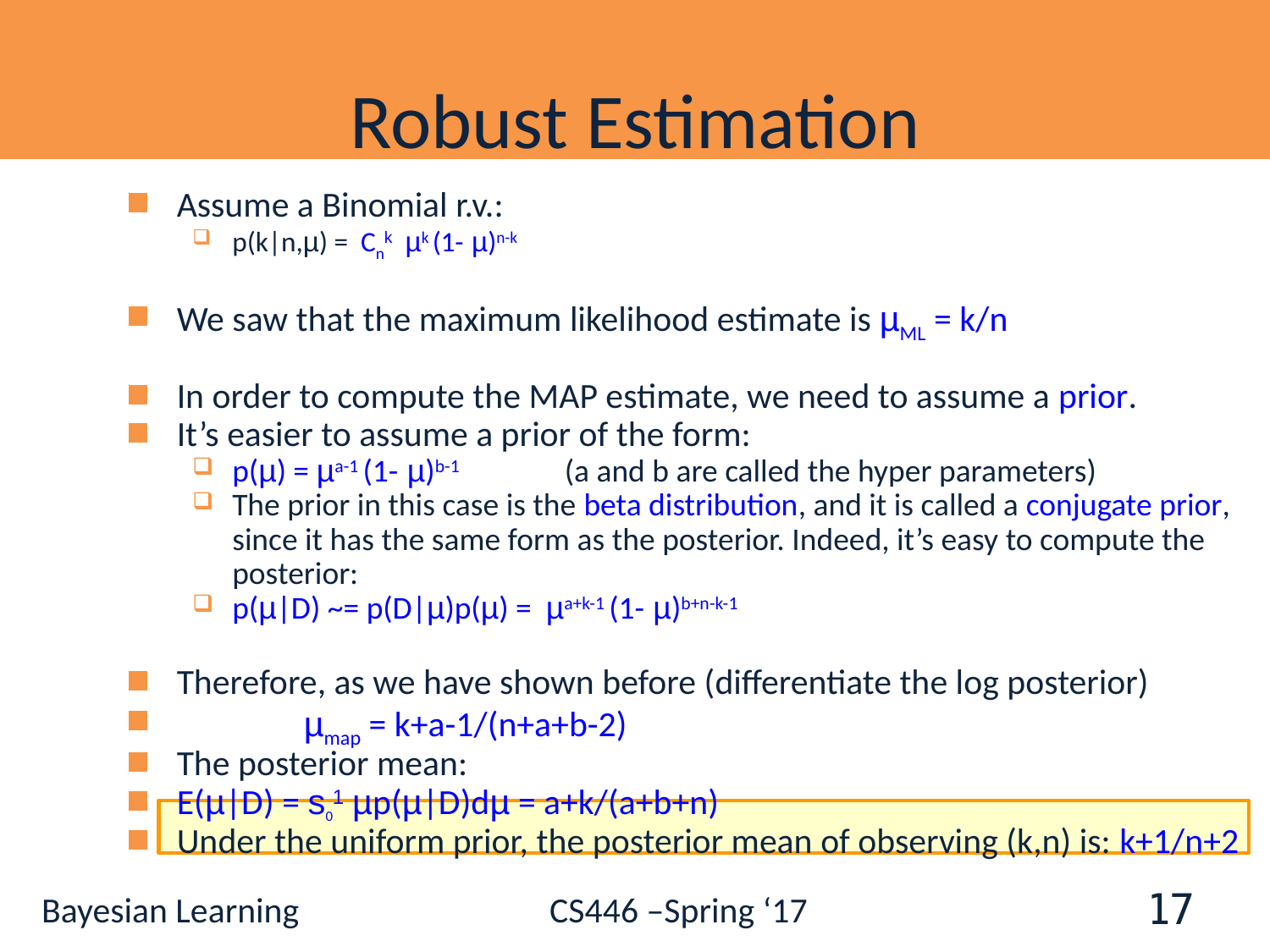

# Robust Estimation
Assume a Binomial r.v.:
p(k|n,µ) =  Cnk  µk (1- µ)n-k

We saw that the maximum likelihood estimate is µML = k/n

In order to compute the MAP estimate, we need to assume a prior.
It’s easier to assume a prior of the form:
p(µ) = µa-1 (1- µ)b-1               (a and b are called the hyper parameters)
The prior in this case is the beta distribution, and it is called a conjugate prior, since it has the same form as the posterior. Indeed, it’s easy to compute the posterior:
p(µ|D) ~= p(D|µ)p(µ) =  µa+k-1 (1- µ)b+n-k-1

Therefore, as we have shown before (differentiate the log posterior)
 	µmap = k+a-1/(n+a+b-2)
The posterior mean:
E(µ|D) = s01 µp(µ|D)dµ = a+k/(a+b+n)
Under the uniform prior, the posterior mean of observing (k,n) is: k+1/n+2

17